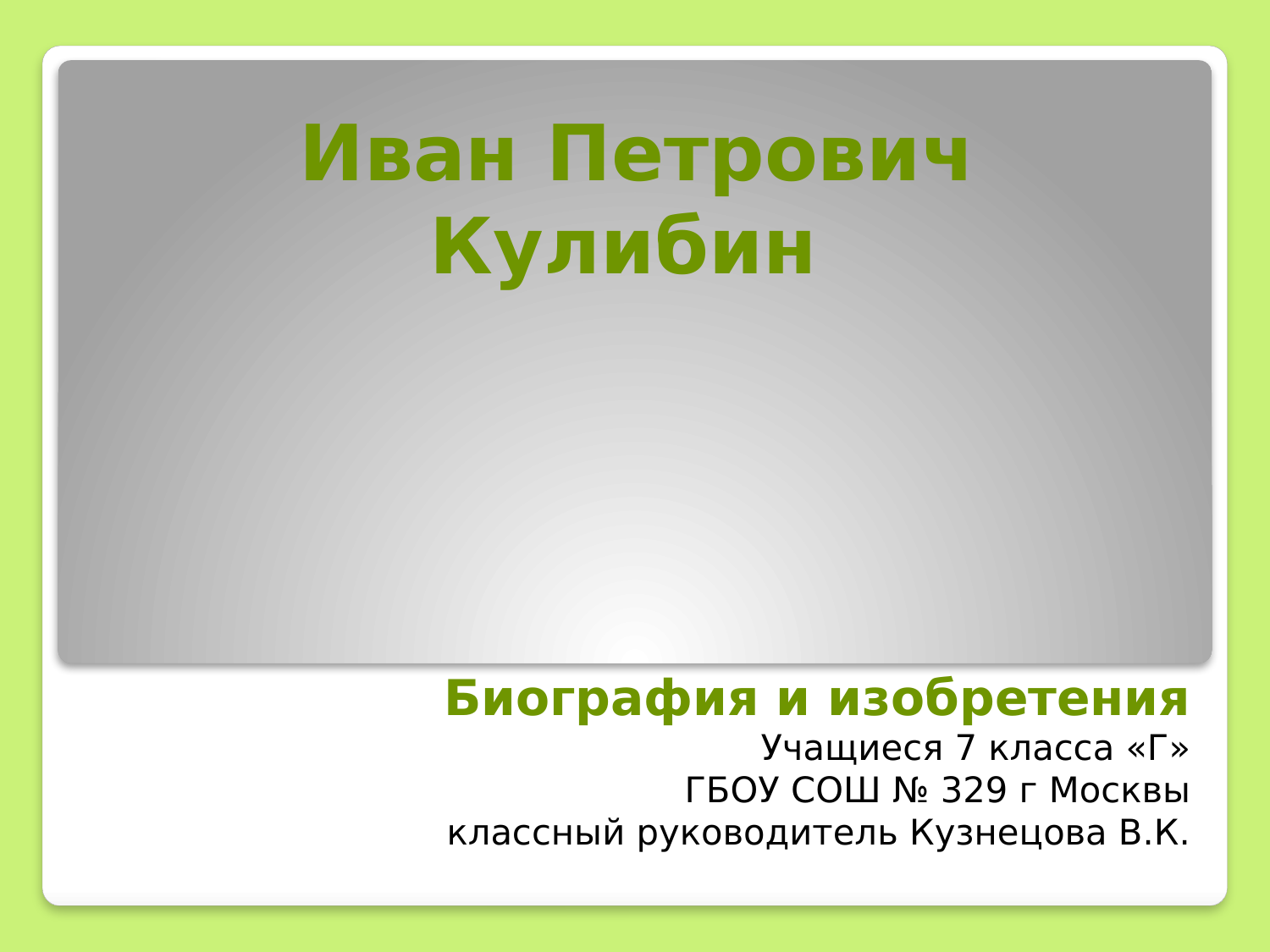

Иван Петрович Кулибин
Биография и изобретения
Учащиеся 7 класса «Г»
ГБОУ СОШ № 329 г Москвы
классный руководитель Кузнецова В.К.

#